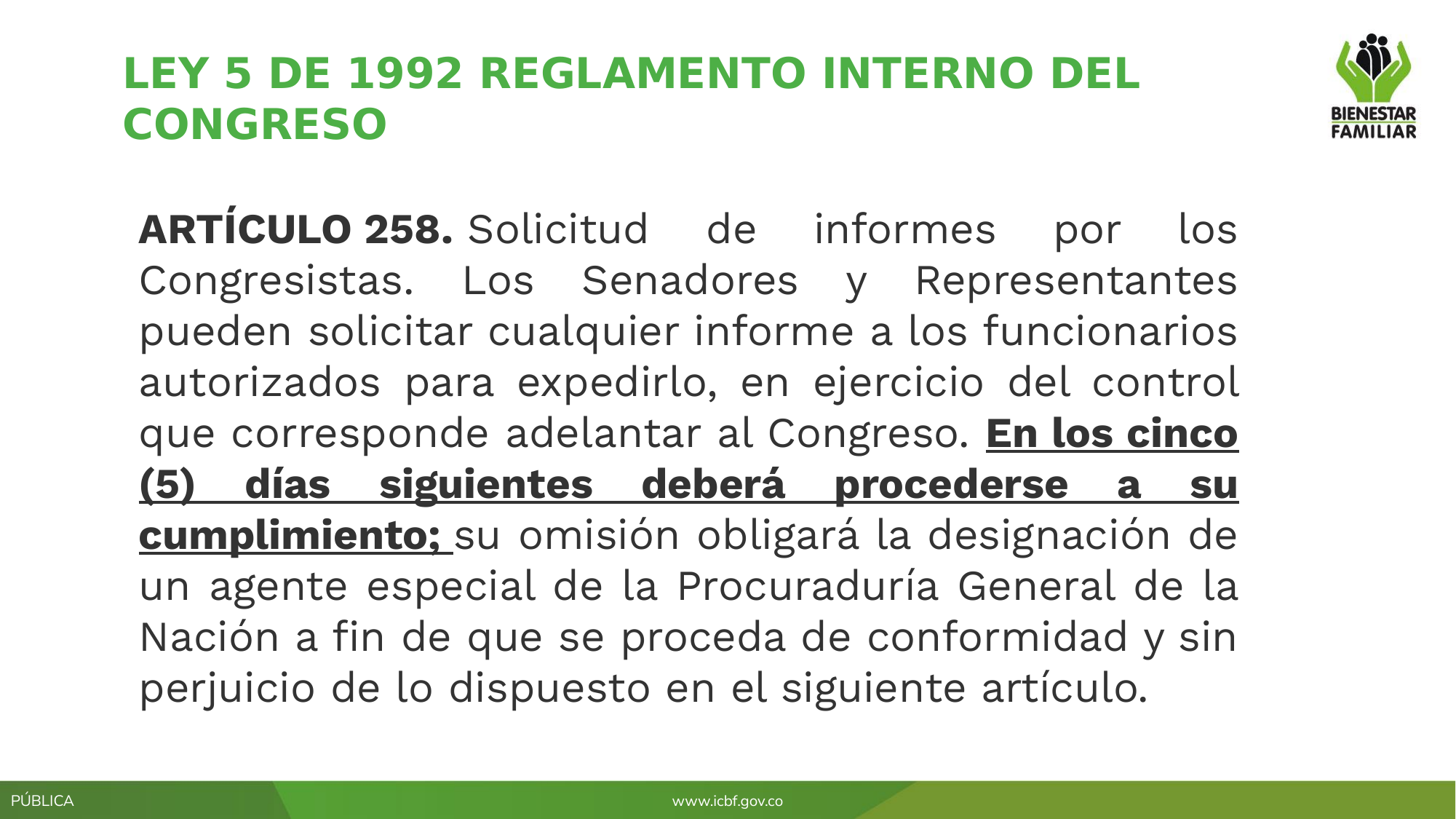

LEY 5 DE 1992 REGLAMENTO INTERNO DEL CONGRESO
ARTÍCULO 258. Solicitud de informes por los Congresistas. Los Senadores y Representantes pueden solicitar cualquier informe a los funcionarios autorizados para expedirlo, en ejercicio del control que corresponde adelantar al Congreso. En los cinco (5) días siguientes deberá procederse a su cumplimiento; su omisión obligará la designación de un agente especial de la Procuraduría General de la Nación a fin de que se proceda de conformidad y sin perjuicio de lo dispuesto en el siguiente artículo.
PÚBLICA
www.icbf.gov.co